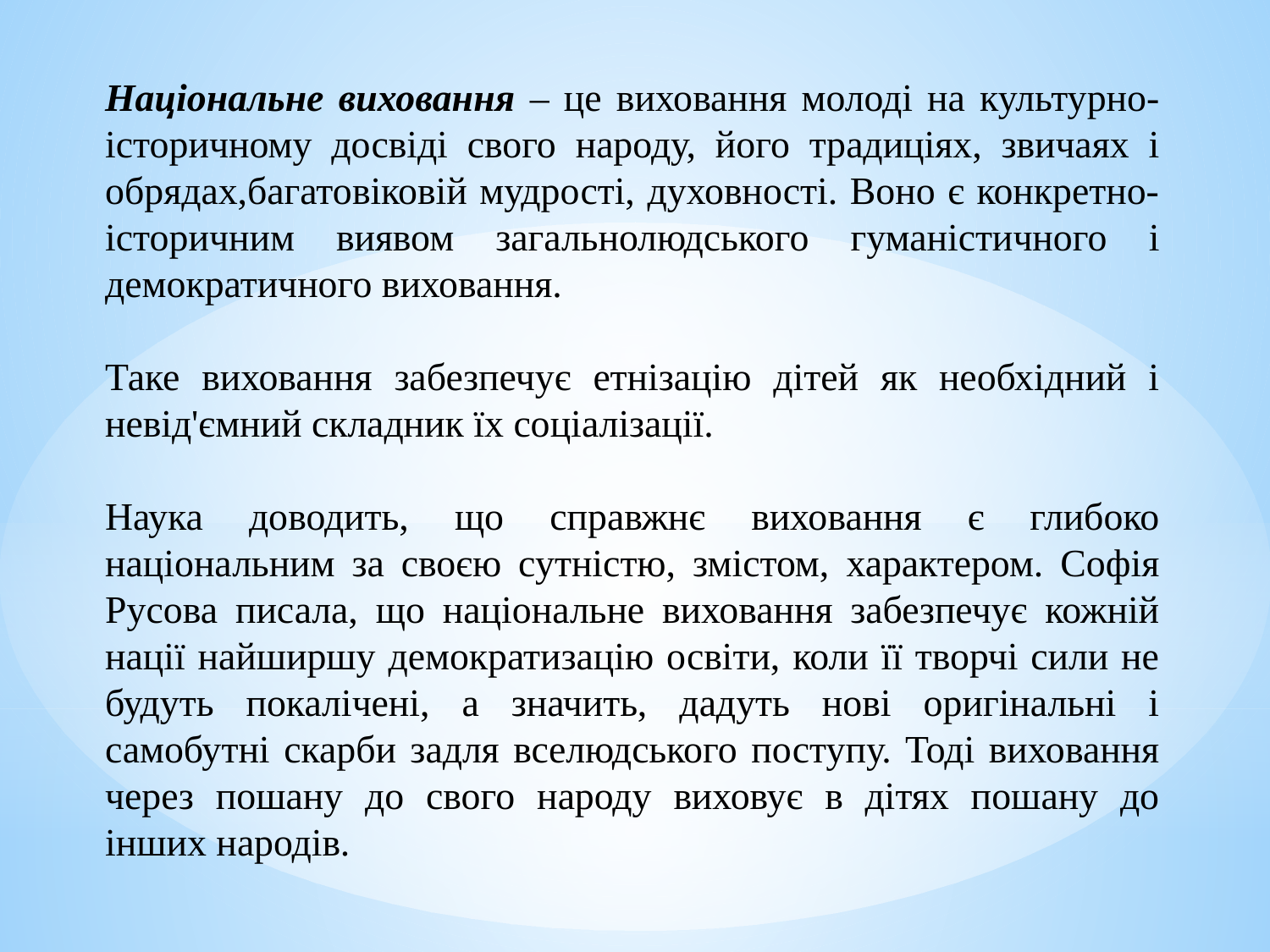

Національне виховання – це виховання молоді на культурно-історичному досвіді свого народу, його традиціях, звичаях і обрядах,багатовіковій мудрості, духовності. Воно є конкретно-історичним виявом загальнолюдського гуманістичного і демократичного виховання.

Таке виховання забезпечує етнізацію дітей як необхідний і невід'ємний складник їх соціалізації.

Наука доводить, що справжнє виховання є глибоко національним за своєю сутністю, змістом, характером. Софія Русова писала, що національне виховання забезпечує кожній нації найширшу демократизацію освіти, коли її творчі сили не будуть покалічені, а значить, дадуть нові оригінальні і самобутні скарби задля вселюдського поступу. Тоді виховання через пошану до свого народу виховує в дітях пошану до інших народів.